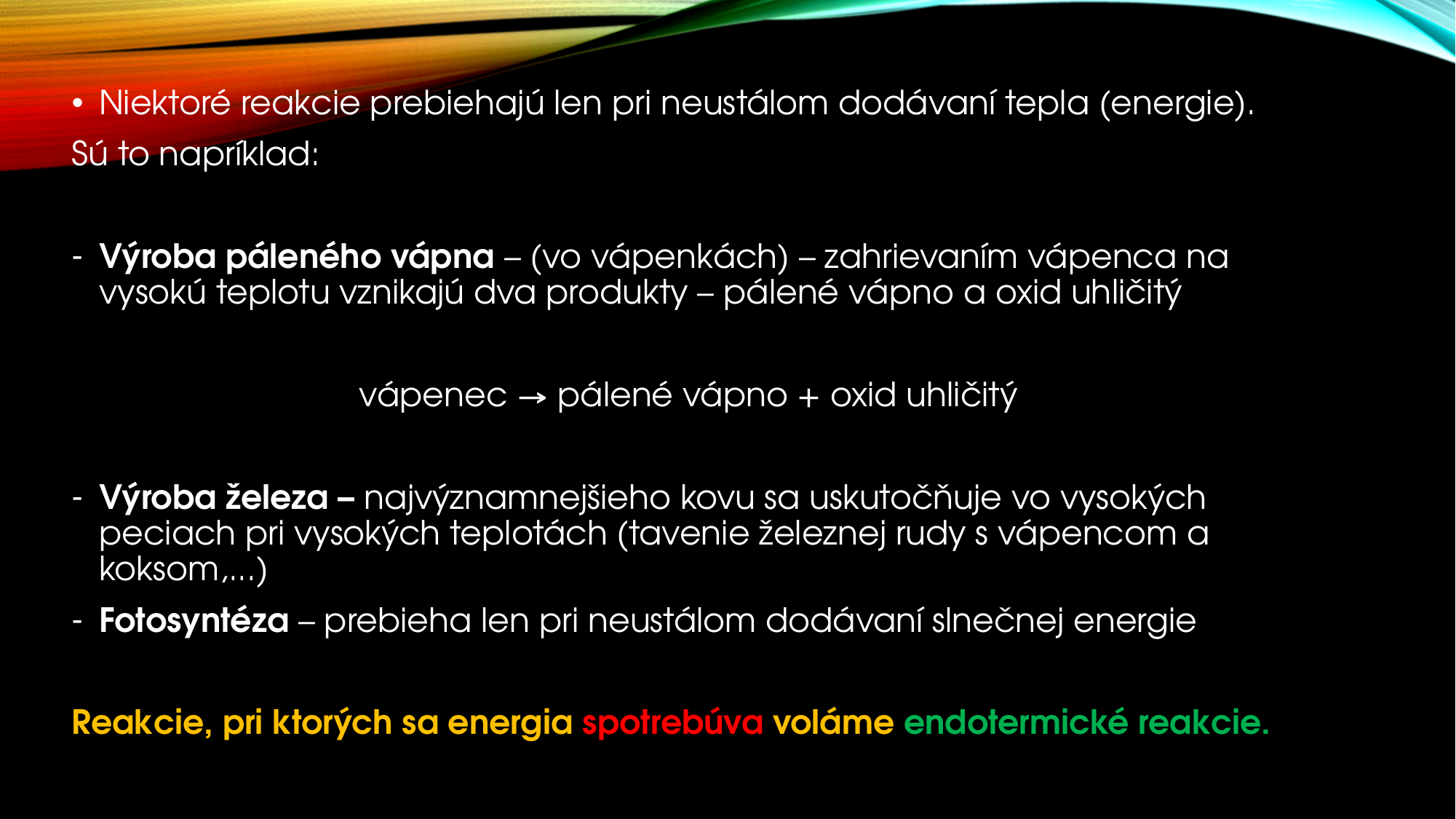

Niektoré reakcie prebiehajú len pri neustálom dodávaní tepla (energie).
Sú to napríklad:

Výroba páleného vápna – (vo vápenkách) – zahrievaním vápenca na vysokú teplotu vznikajú dva produkty – pálené vápno a oxid uhličitý

                               vápenec → pálené vápno + oxid uhličitý

Výroba železa – najvýznamnejšieho kovu sa uskutočňuje vo vysokých peciach pri vysokých teplotách (tavenie železnej rudy s vápencom a koksom,...)
Fotosyntéza – prebieha len pri neustálom dodávaní slnečnej energie

Reakcie, pri ktorých sa energia spotrebúva voláme endotermické reakcie.